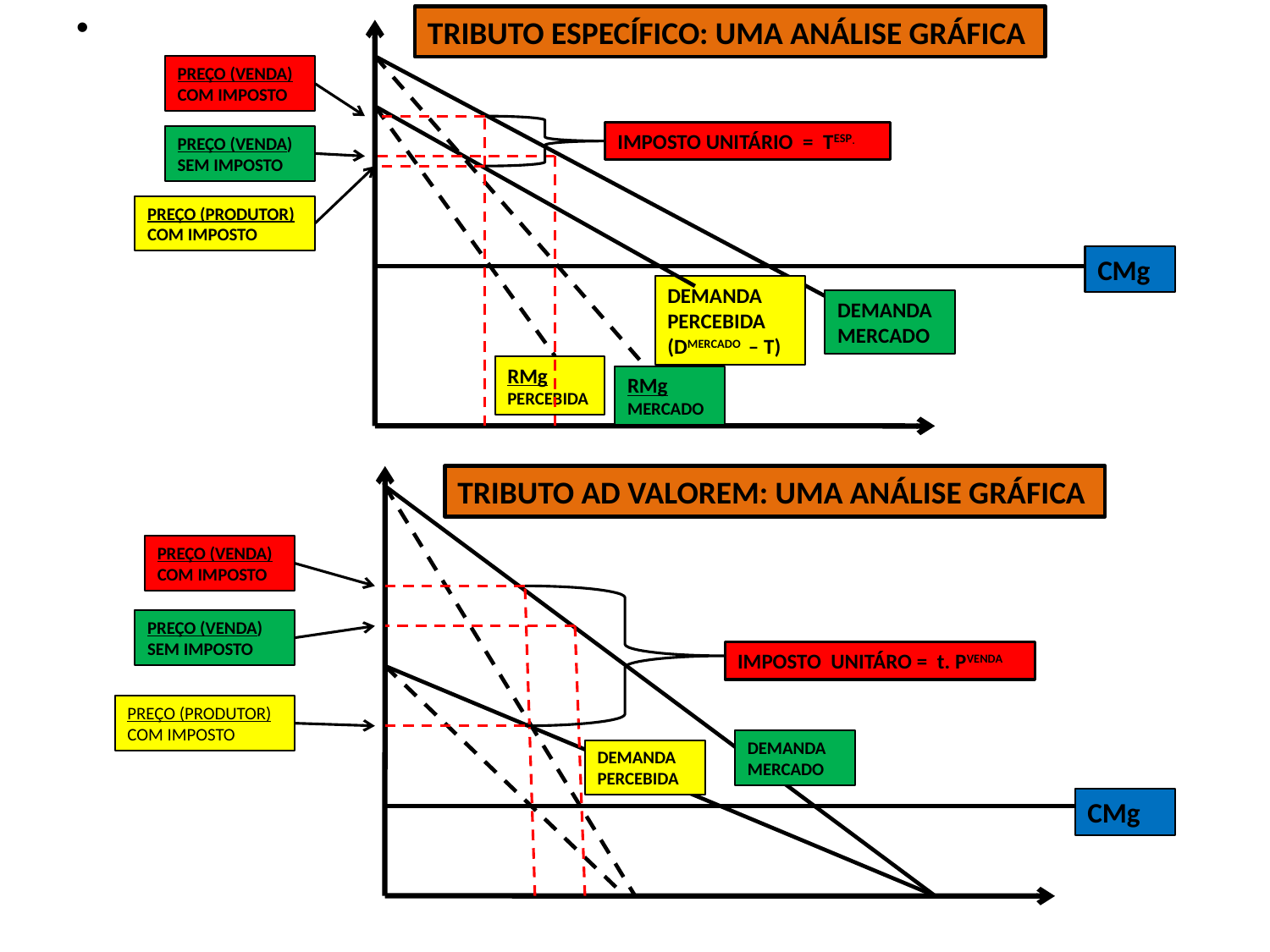

TRIBUTO ESPECÍFICO: UMA ANÁLISE GRÁFICA
PREÇO (VENDA) COM IMPOSTO

IMPOSTO UNITÁRIO  =  TESP.
PREÇO (VENDA)
SEM IMPOSTO
PREÇO (PRODUTOR) COM IMPOSTO
CMg
DEMANDA PERCEBIDA
(DMERCADO  – T)
DEMANDA MERCADO
RMg PERCEBIDA
RMg MERCADO
TRIBUTO AD VALOREM: UMA ANÁLISE GRÁFICA
PREÇO (VENDA) COM IMPOSTO

PREÇO (VENDA)
SEM IMPOSTO
IMPOSTO  UNITÁRO =  t. PVENDA
PREÇO (PRODUTOR) COM IMPOSTO
DEMANDA MERCADO
DEMANDA PERCEBIDA
CMg